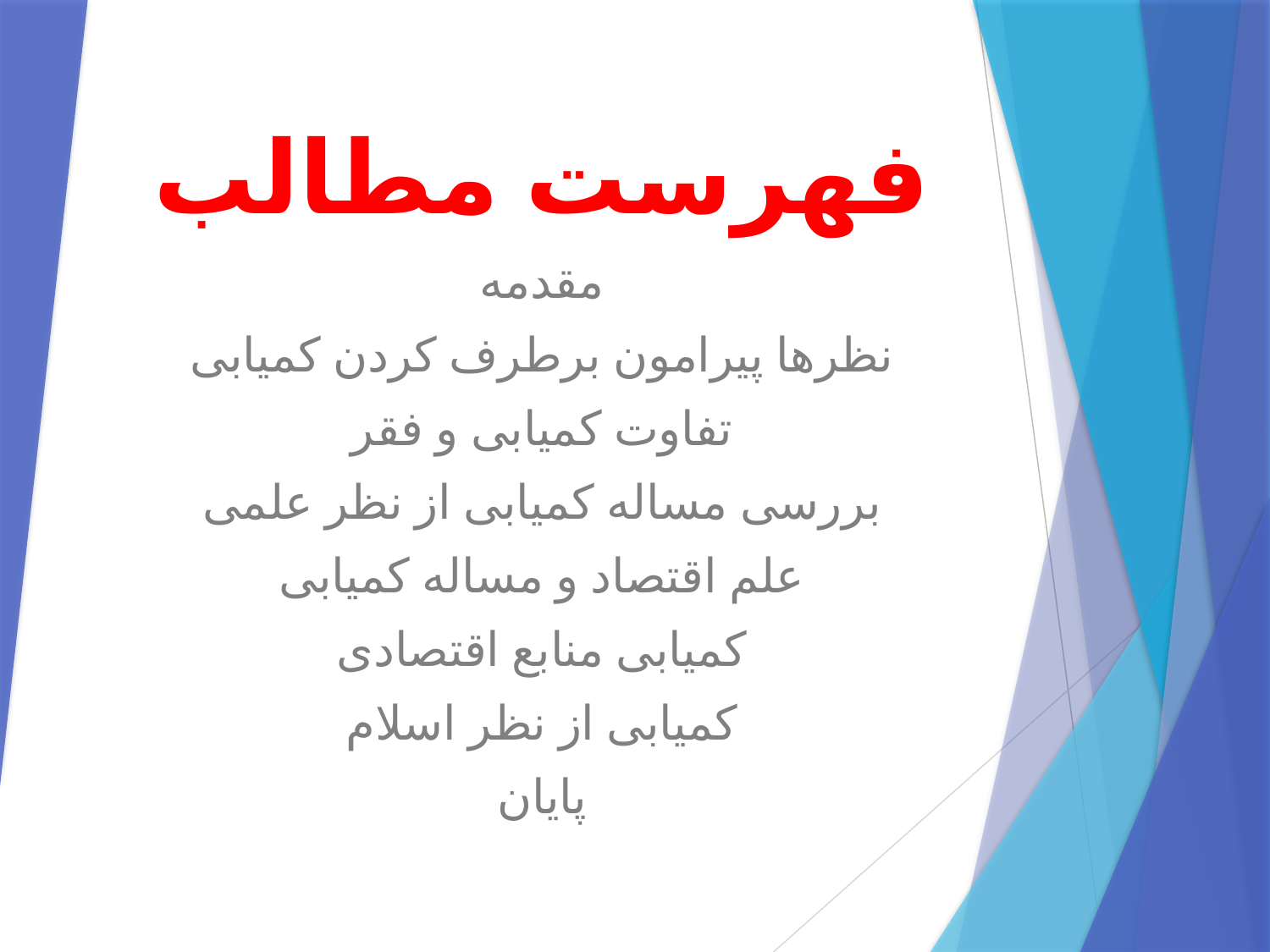

فهرست مطالب
مقدمه
نظرها پیرامون برطرف کردن کمیابی
تفاوت کمیابی و فقر
بررسی مساله کمیابی از نظر علمی
علم اقتصاد و مساله کمیابی
کمیابی منابع اقتصادی
کمیابی از نظر اسلام
پایان